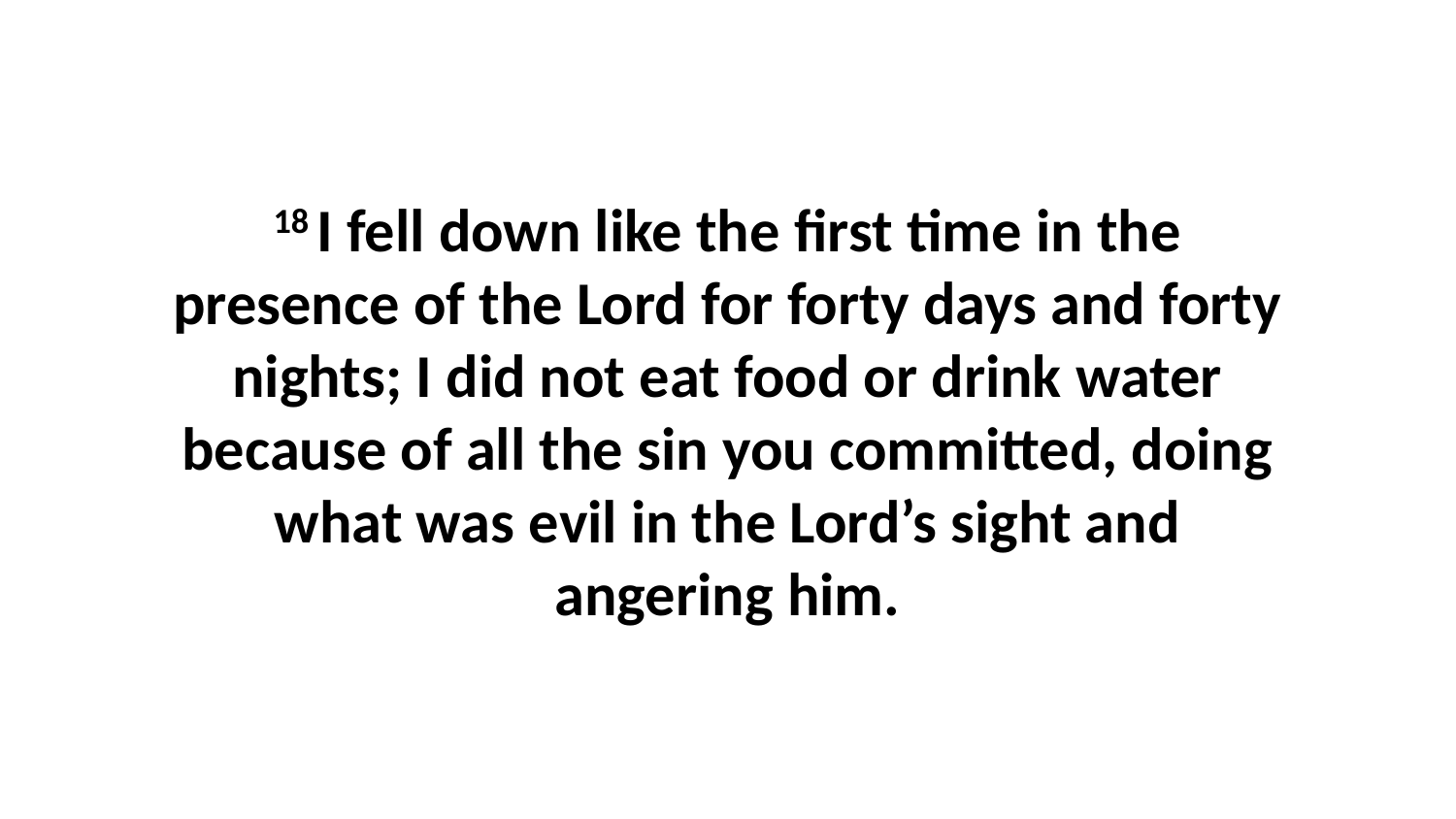

18 I fell down like the first time in the presence of the Lord for forty days and forty nights; I did not eat food or drink water because of all the sin you committed, doing what was evil in the Lord’s sight and angering him.